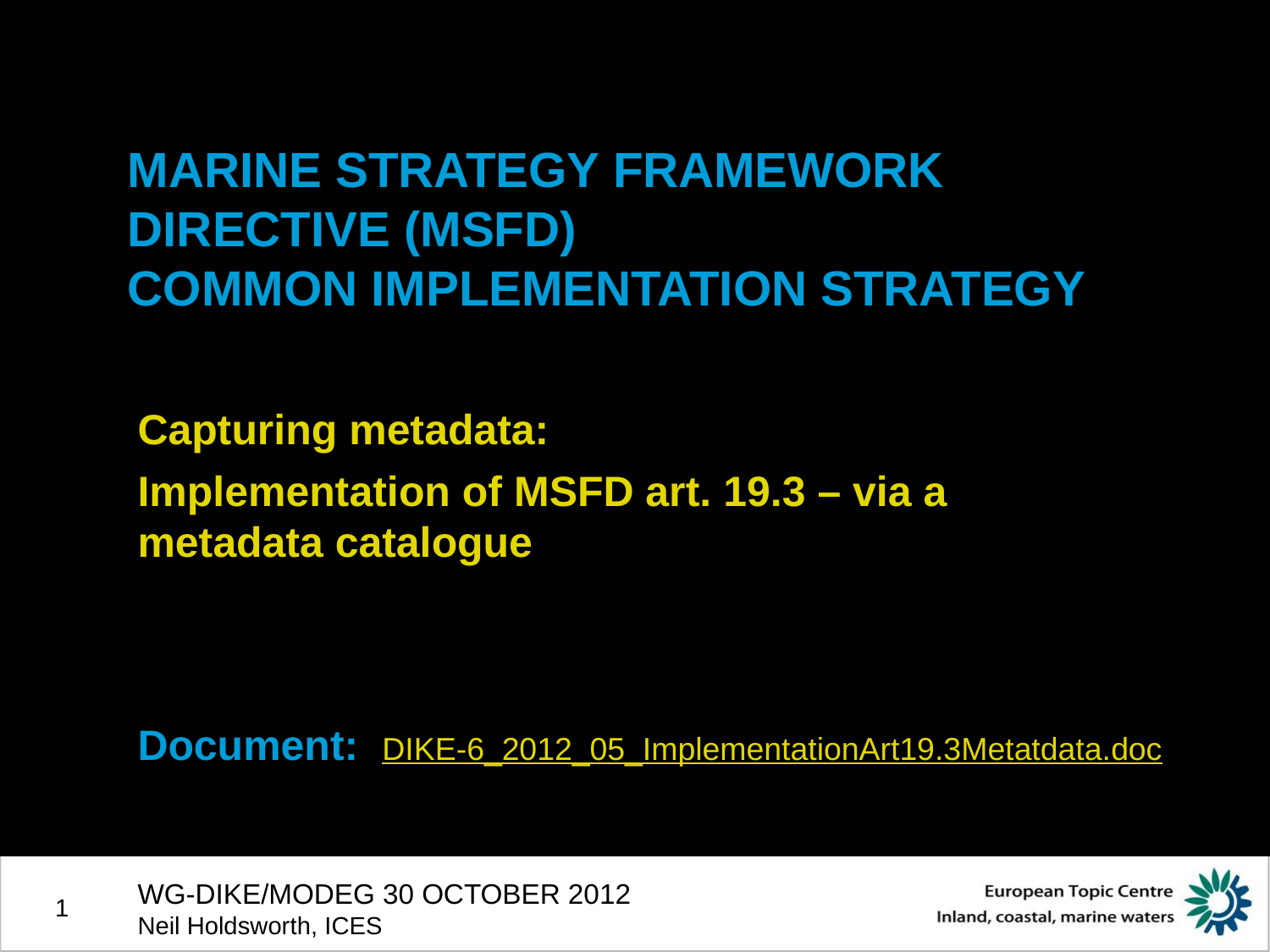

# MARINE STRATEGY FRAMEWORK DIRECTIVE (MSFD) COMMON IMPLEMENTATION STRATEGY
Capturing metadata:
Implementation of MSFD art. 19.3 – via a metadata catalogue
Document:  DIKE-6_2012_05_ImplementationArt19.3Metatdata.doc
WG-DIKE/MODEG 30 OCTOBER 2012
Neil Holdsworth, ICES